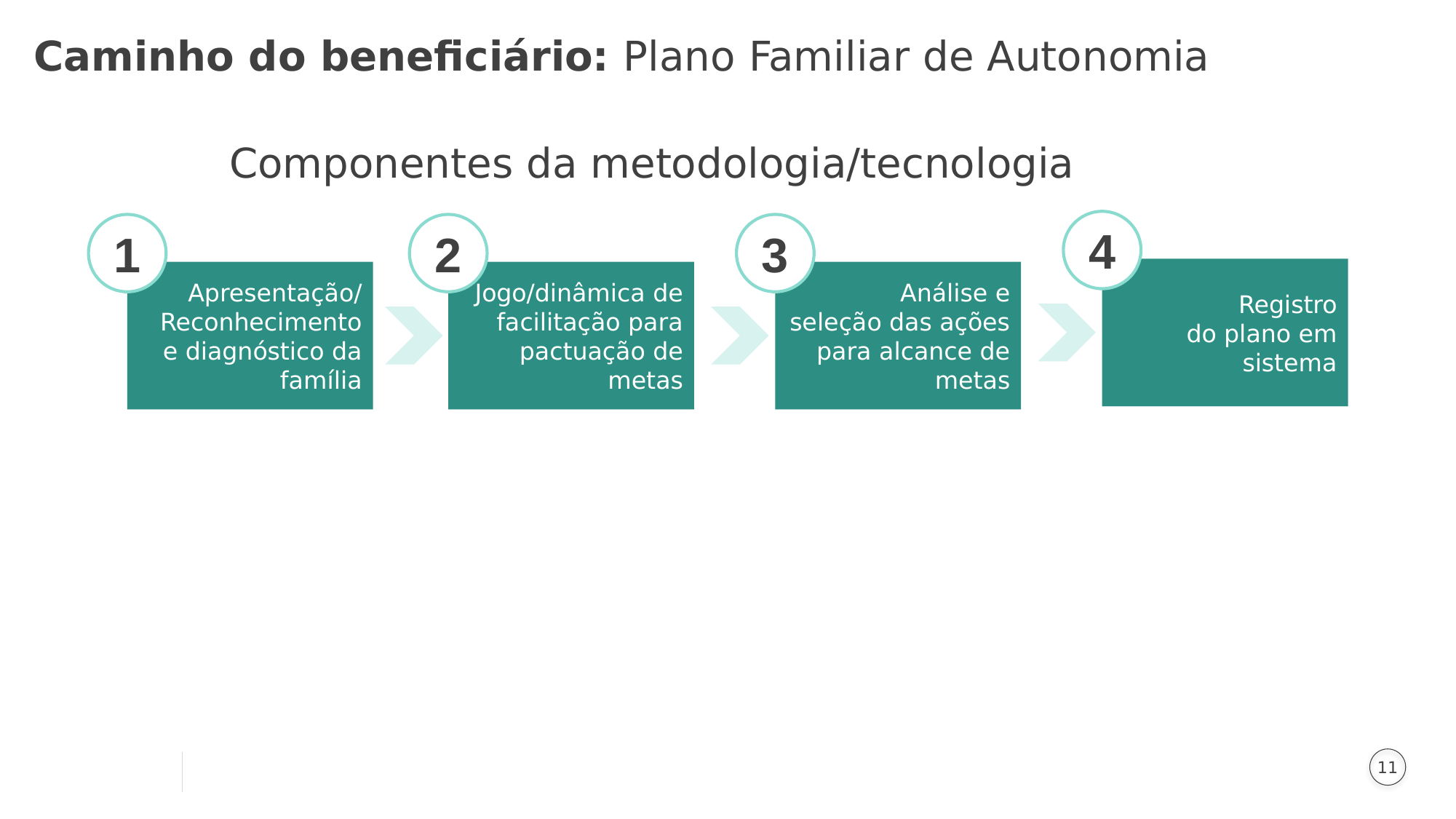

Caminho do beneficiário: Plano Familiar de Autonomia
Componentes da metodologia/tecnologia
4
1
2
3
	Registro do plano em sistema
Apresentação/
Reconhecimento e diagnóstico da família
Jogo/dinâmica de facilitação para pactuação de metas
	Análise e seleção das ações para alcance de metas